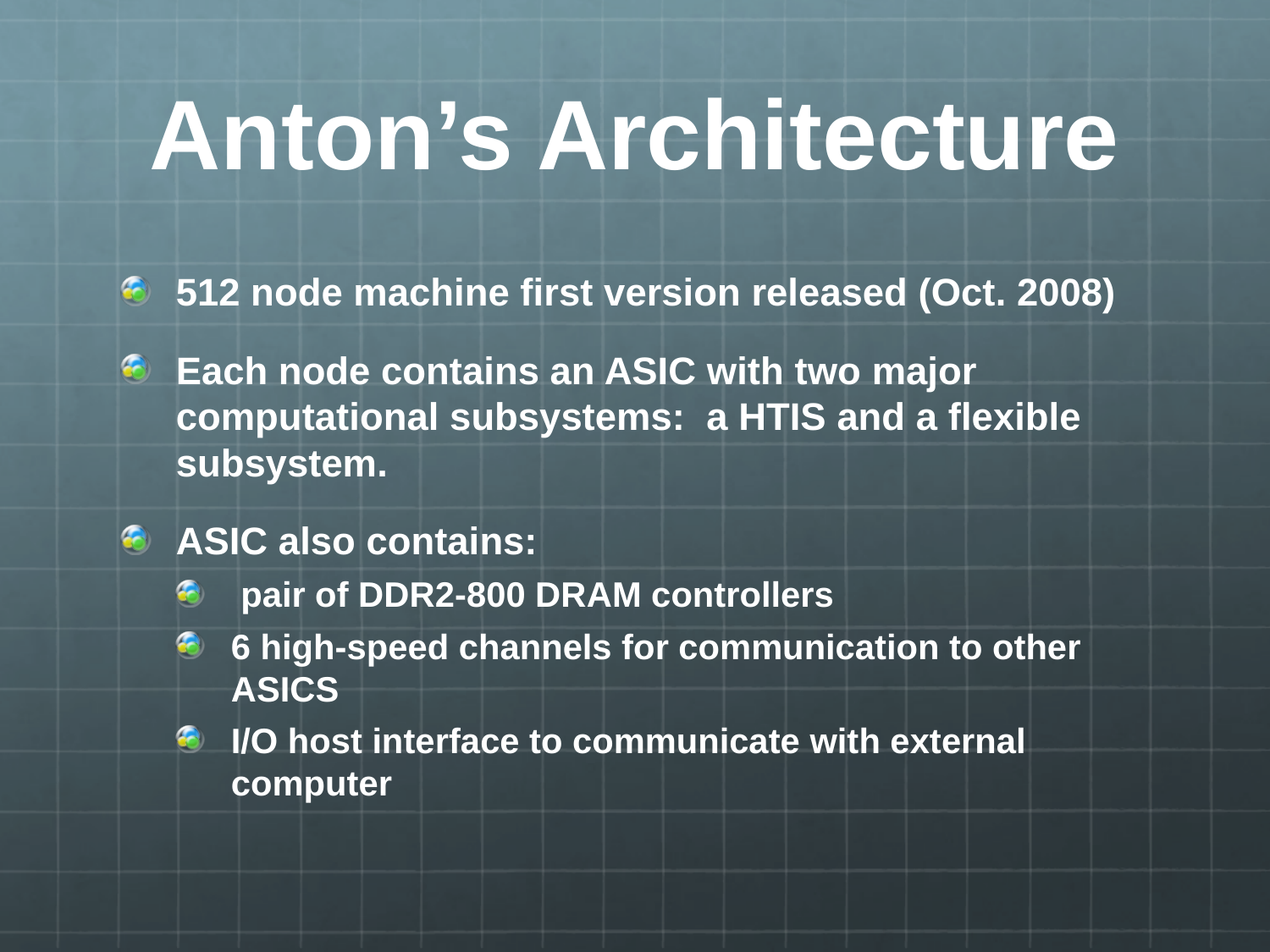

# Anton’s Architecture
512 node machine first version released (Oct. 2008)
Each node contains an ASIC with two major computational subsystems:  a HTIS and a flexible subsystem.
ASIC also contains:
 pair of DDR2-800 DRAM controllers
6 high-speed channels for communication to other ASICS
I/O host interface to communicate with external computer